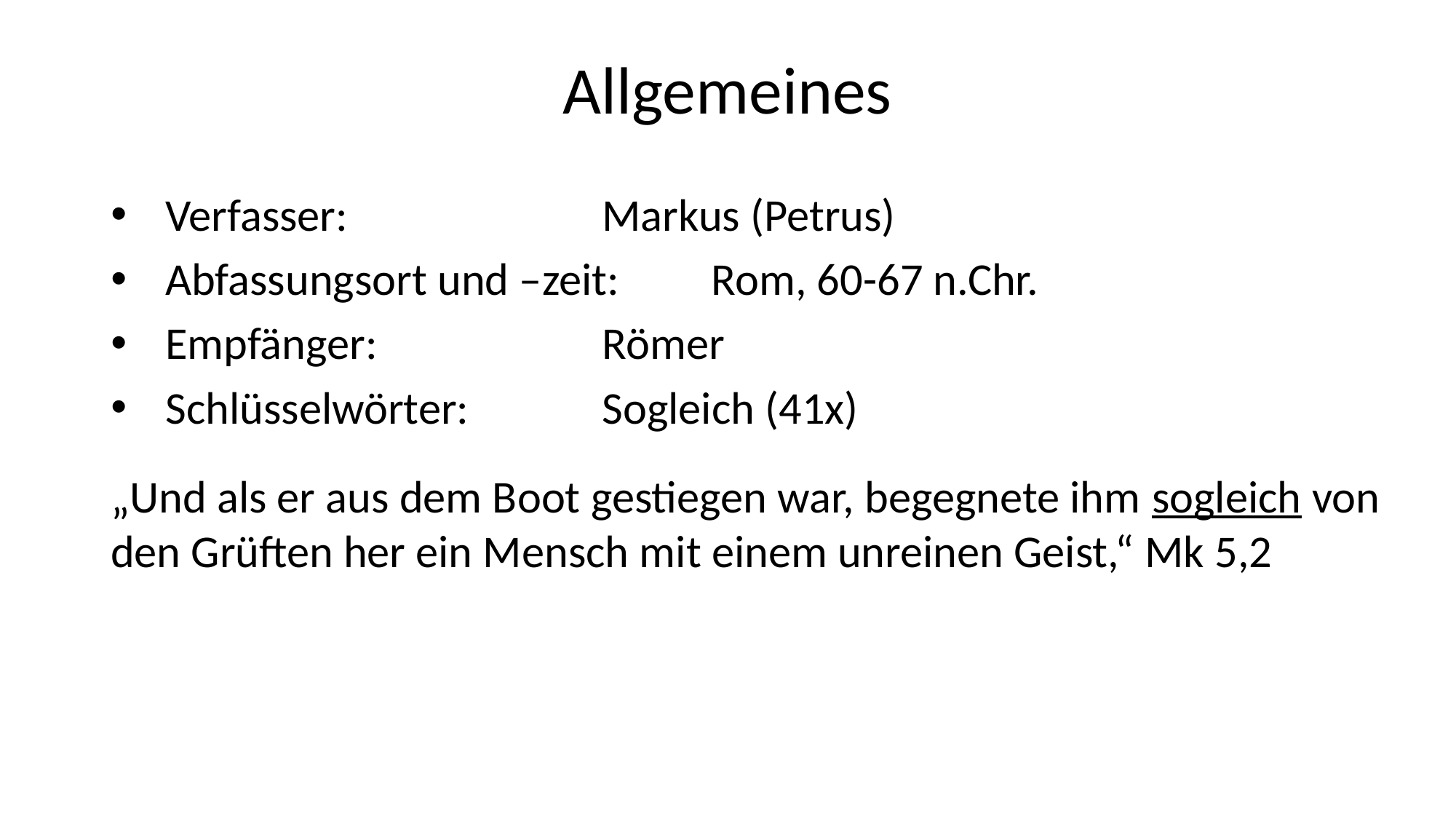

# Allgemeines
Verfasser:			Markus (Petrus)
Abfassungsort und –zeit:	Rom, 60-67 n.Chr.
Empfänger:			Römer
Schlüsselwörter:		Sogleich (41x)
„Und als er aus dem Boot gestiegen war, begegnete ihm sogleich von den Grüften her ein Mensch mit einem unreinen Geist,“ Mk 5,2